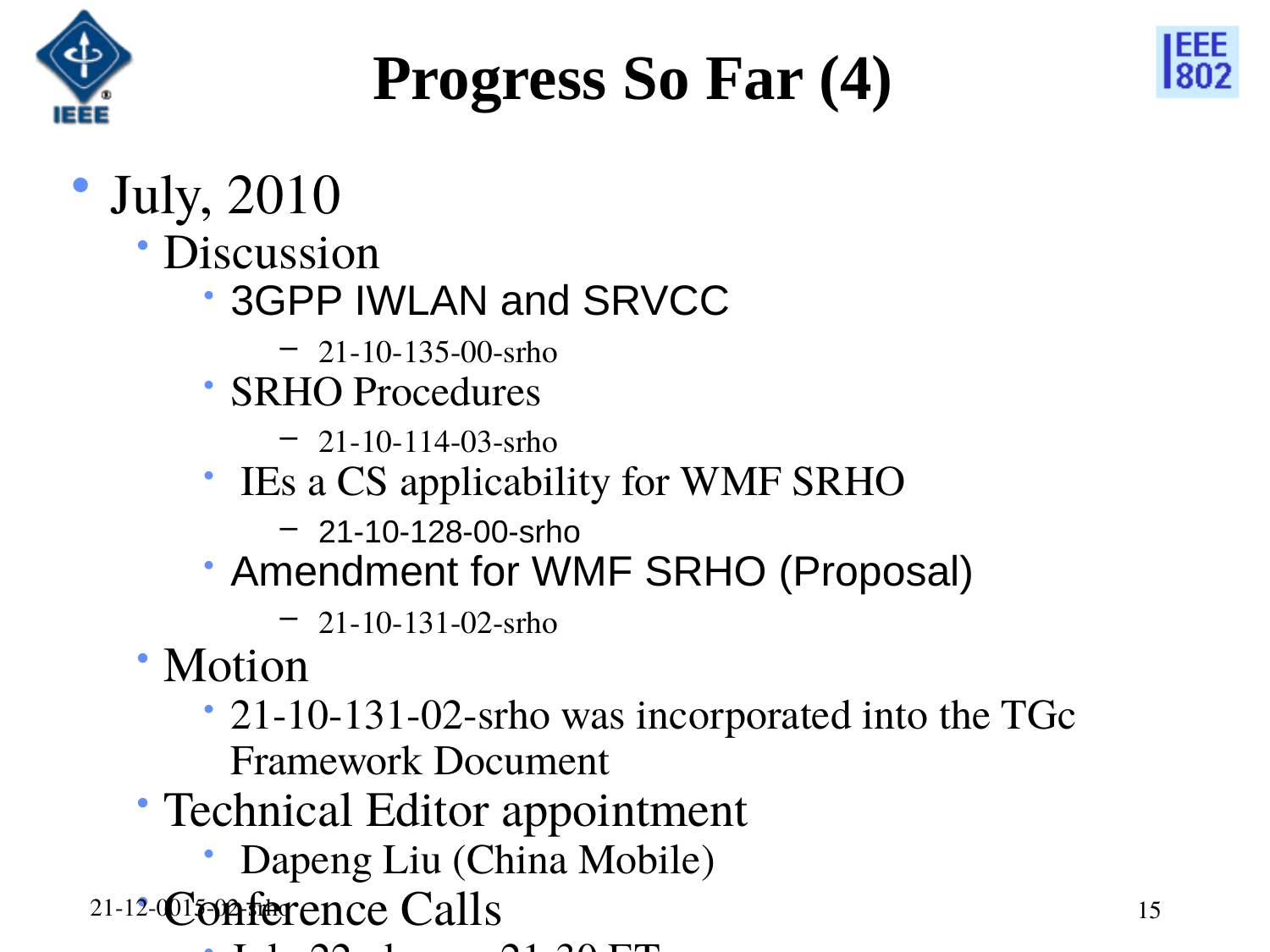

# Progress So Far (4)
July, 2010
Discussion
3GPP IWLAN and SRVCC
21-10-135-00-srho
SRHO Procedures
21-10-114-03-srho
 IEs a CS applicability for WMF SRHO
21-10-128-00-srho
Amendment for WMF SRHO (Proposal)
21-10-131-02-srho
Motion
21-10-131-02-srho was incorporated into the TGc Framework Document
Technical Editor appointment
 Dapeng Liu (China Mobile)
Conference Calls
July 22nd          21:30 ET
August 10th      21:30 ET

21-12-0015-02-srho
15